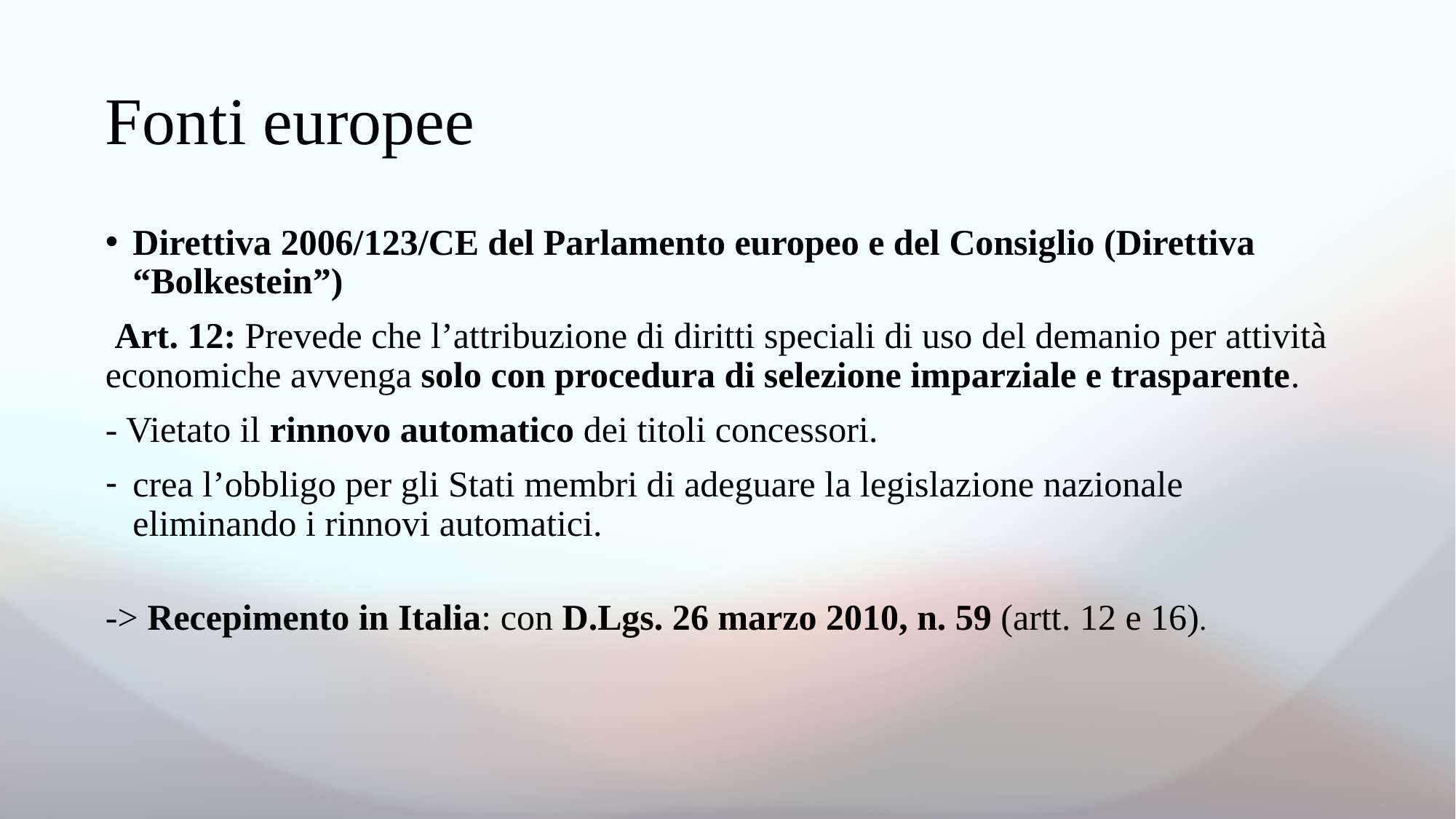

# Fonti europee
Direttiva 2006/123/CE del Parlamento europeo e del Consiglio (Direttiva “Bolkestein”)
 Art. 12: Prevede che l’attribuzione di diritti speciali di uso del demanio per attività economiche avvenga solo con procedura di selezione imparziale e trasparente.
- Vietato il rinnovo automatico dei titoli concessori.
crea l’obbligo per gli Stati membri di adeguare la legislazione nazionale eliminando i rinnovi automatici.
-> Recepimento in Italia: con D.Lgs. 26 marzo 2010, n. 59 (artt. 12 e 16).